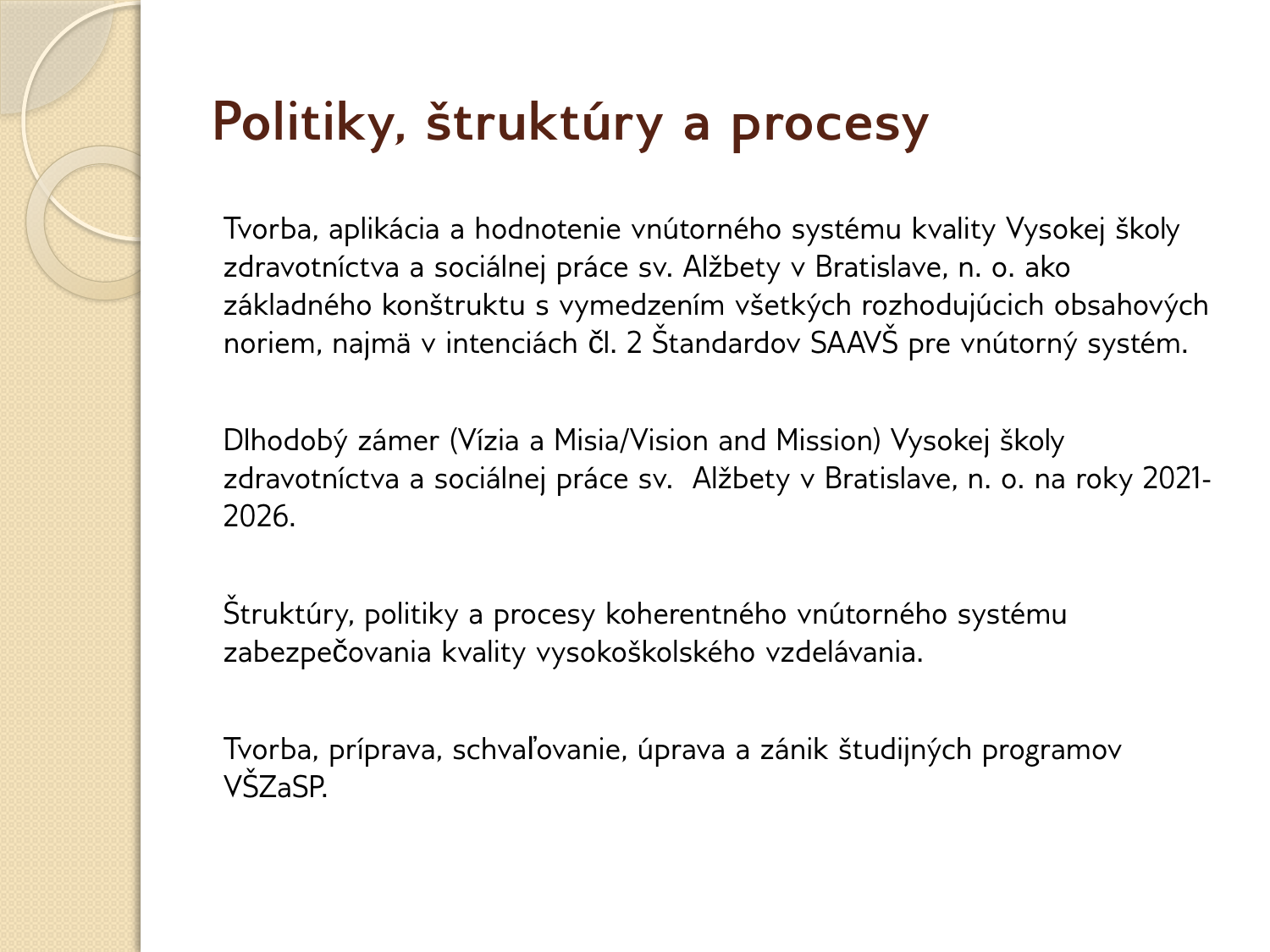

# Politiky, štruktúry a procesy
Tvorba, aplikácia a hodnotenie vnútorného systému kvality Vysokej školy zdravotníctva a sociálnej práce sv. Alžbety v Bratislave, n. o. ako základného konštruktu s vymedzením všetkých rozhodujúcich obsahových noriem, najmä v intenciách čl. 2 Štandardov SAAVŠ pre vnútorný systém.

Dlhodobý zámer (Vízia a Misia/Vision and Mission) Vysokej školy zdravotníctva a sociálnej práce sv.  Alžbety v Bratislave, n. o. na roky 2021-2026.

Štruktúry, politiky a procesy koherentného vnútorného systému zabezpečovania kvality vysokoškolského vzdelávania.

Tvorba, príprava, schvaľovanie, úprava a zánik študijných programov VŠZaSP.